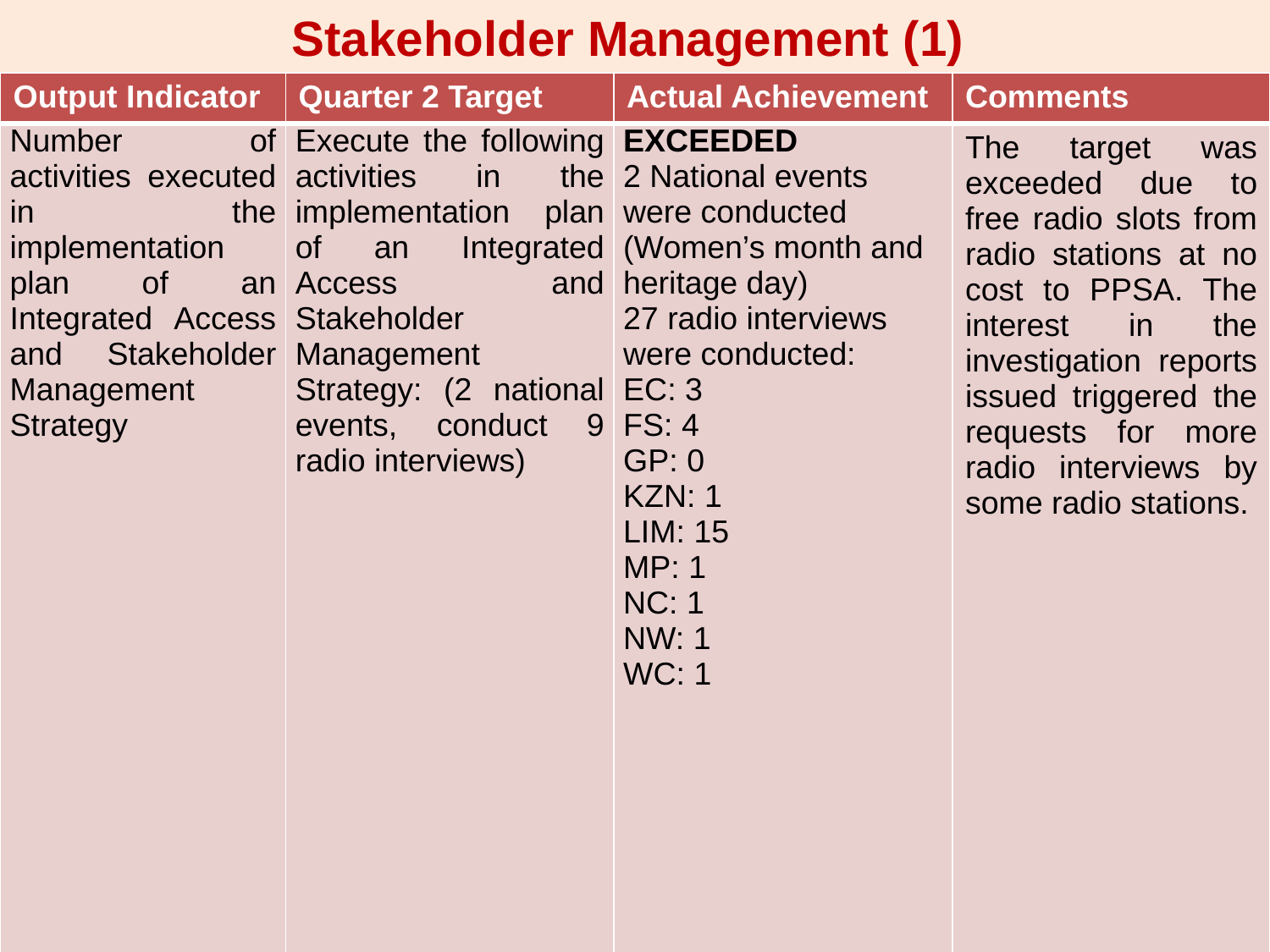

# Stakeholder Management (1)
| Output Indicator | Quarter 2 Target | Actual Achievement | Comments |
| --- | --- | --- | --- |
| Number of activities executed in the implementation plan of an Integrated Access and Stakeholder Management Strategy | Execute the following activities in the implementation plan of an Integrated Access and Stakeholder Management Strategy: (2 national events, conduct 9 radio interviews) | EXCEEDED 2 National events were conducted (Women’s month and heritage day) 27 radio interviews were conducted: EC: 3 FS: 4 GP: 0 KZN: 1 LIM: 15 MP: 1 NC: 1 NW: 1 WC: 1 | The target was exceeded due to free radio slots from radio stations at no cost to PPSA. The interest in the investigation reports issued triggered the requests for more radio interviews by some radio stations. |